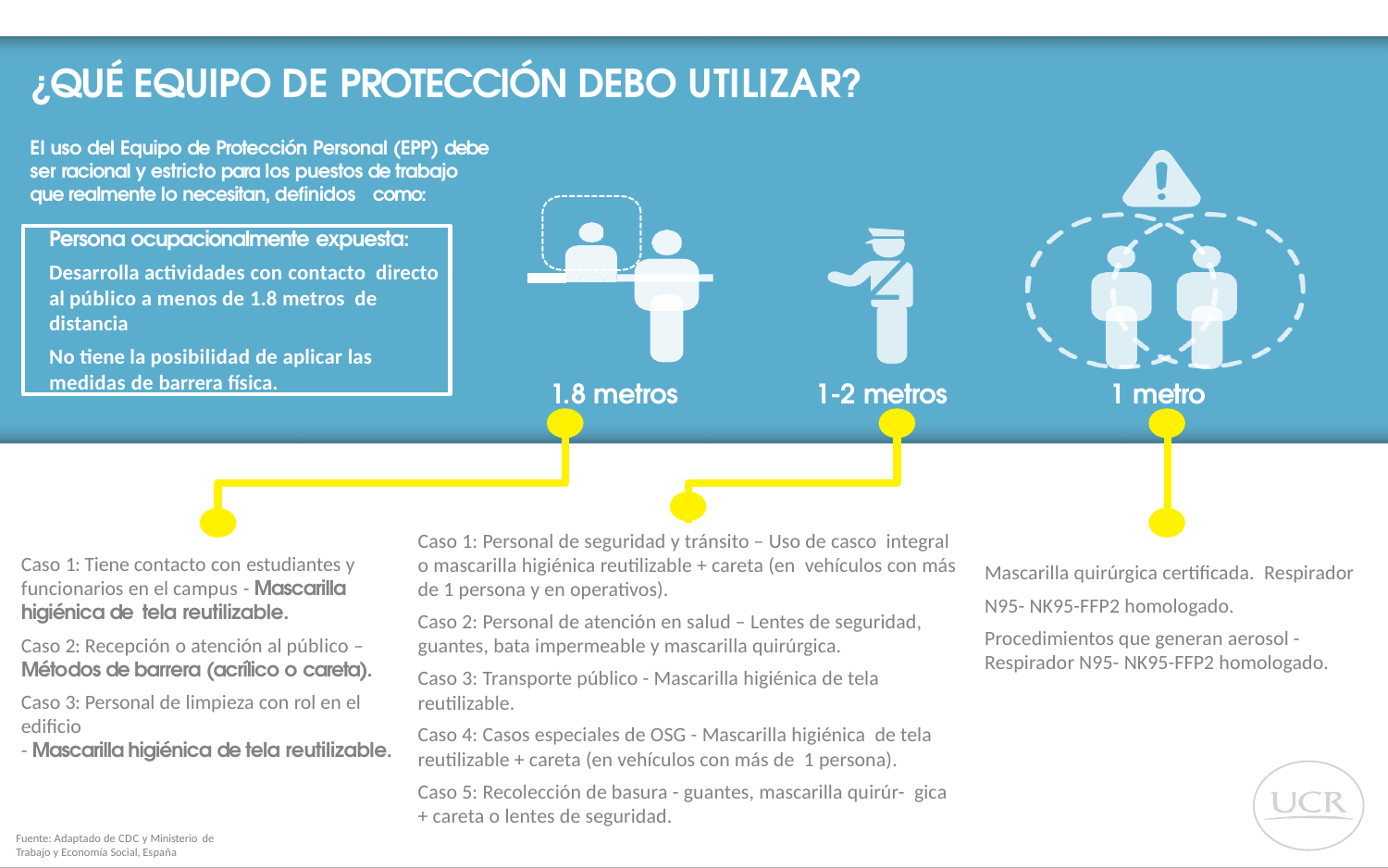

¿QUÉ EQUIPO DE PROTECCIÓN DEBO UTILIZAR?
El uso del Equipo de Protección Personal (EPP) debe  ser racional y estricto para los puestos de trabajo  que realmente lo necesitan, definidos         como:

Persona ocupacionalmente expuesta:
Desarrolla actividades con contacto  directo al público a menos de 1.8 metros  de distancia
No tiene la posibilidad de aplicar las  medidas de barrera física.

1.8 metros
1-2 metros
1 metro

Caso 1: Personal de seguridad y tránsito – Uso de casco  integral o mascarilla higiénica reutilizable + careta (en  vehículos con más de 1 persona y en operativos).
Caso 2: Personal de atención en salud – Lentes de seguridad, guantes, bata impermeable y mascarilla quirúrgica.
Caso 3: Transporte público - Mascarilla higiénica de tela  reutilizable.
Caso 4: Casos especiales de OSG - Mascarilla higiénica  de tela reutilizable + careta (en vehículos con más de  1 persona).
Caso 5: Recolección de basura - guantes, mascarilla quirúr-  gica + careta o lentes de seguridad.
Mascarilla quirúrgica certificada.  Respirador N95- NK95-FFP2 homologado.
Procedimientos que generan aerosol - Respirador N95- NK95-FFP2 homologado.
Caso 1: Tiene contacto con estudiantes y funcionarios en el campus - Mascarilla higiénica de  tela reutilizable.
Caso 2: Recepción o atención al público – Métodos de barrera (acrílico o careta).
Caso 3: Personal de limpieza con rol en el edificio
- Mascarilla higiénica de tela reutilizable.

Fuente: Adaptado de CDC y Ministerio  de Trabajo y Economía Social, España